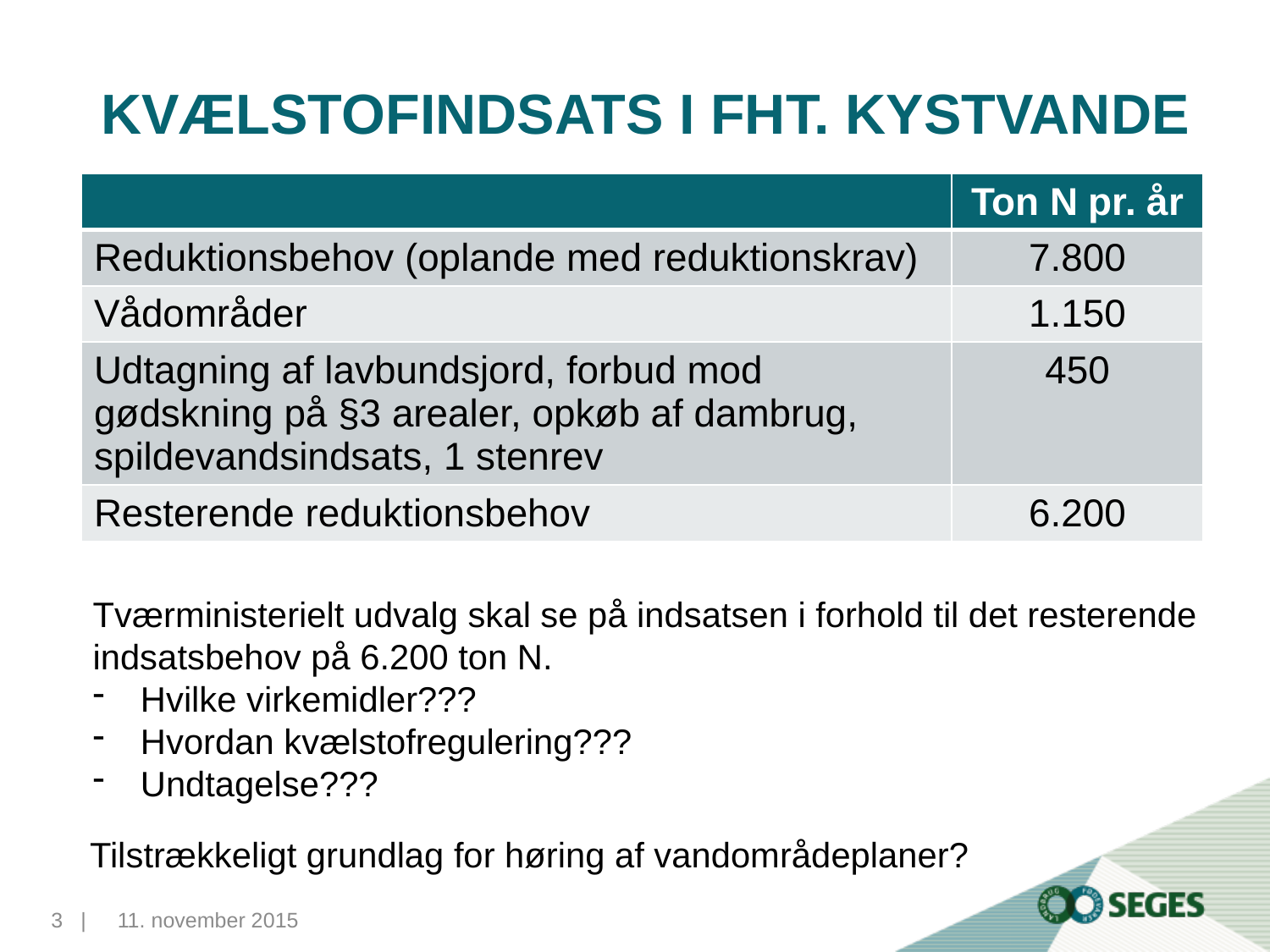

# Kvælstofindsats i fht. kystvande
|  | Ton N pr. år |
| --- | --- |
| Reduktionsbehov (oplande med reduktionskrav) | 7.800 |
| Vådområder | 1.150 |
| Udtagning af lavbundsjord, forbud mod gødskning på §3 arealer, opkøb af dambrug, spildevandsindsats, 1 stenrev | 450 |
| Resterende reduktionsbehov | 6.200 |
Tværministerielt udvalg skal se på indsatsen i forhold til det resterende
indsatsbehov på 6.200 ton N.
Hvilke virkemidler???
Hvordan kvælstofregulering???
Undtagelse???
Tilstrækkeligt grundlag for høring af vandområdeplaner?
3...|
11. november 2015